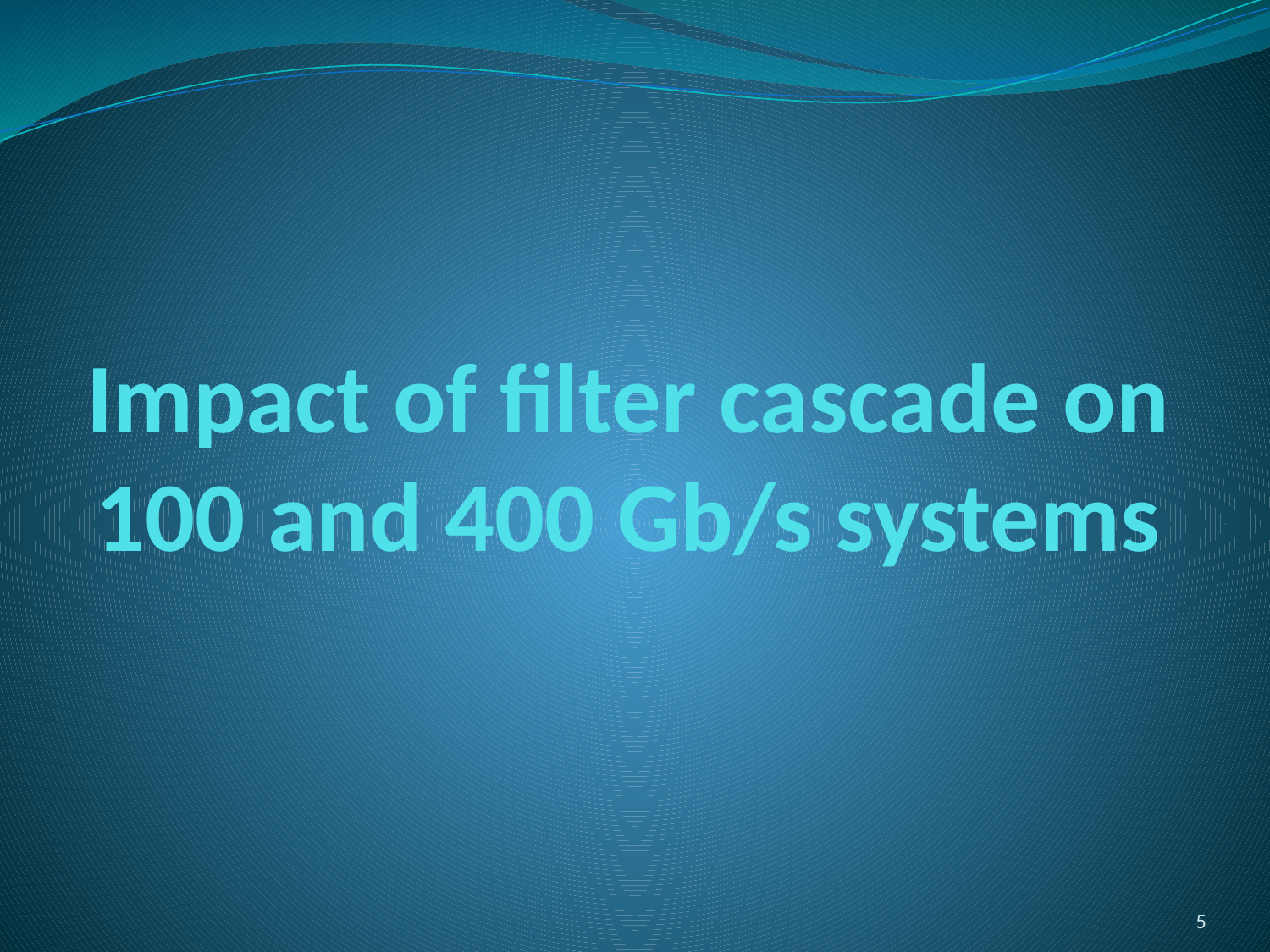

# Impact of filter cascade on 100 and 400 Gb/s systems
5